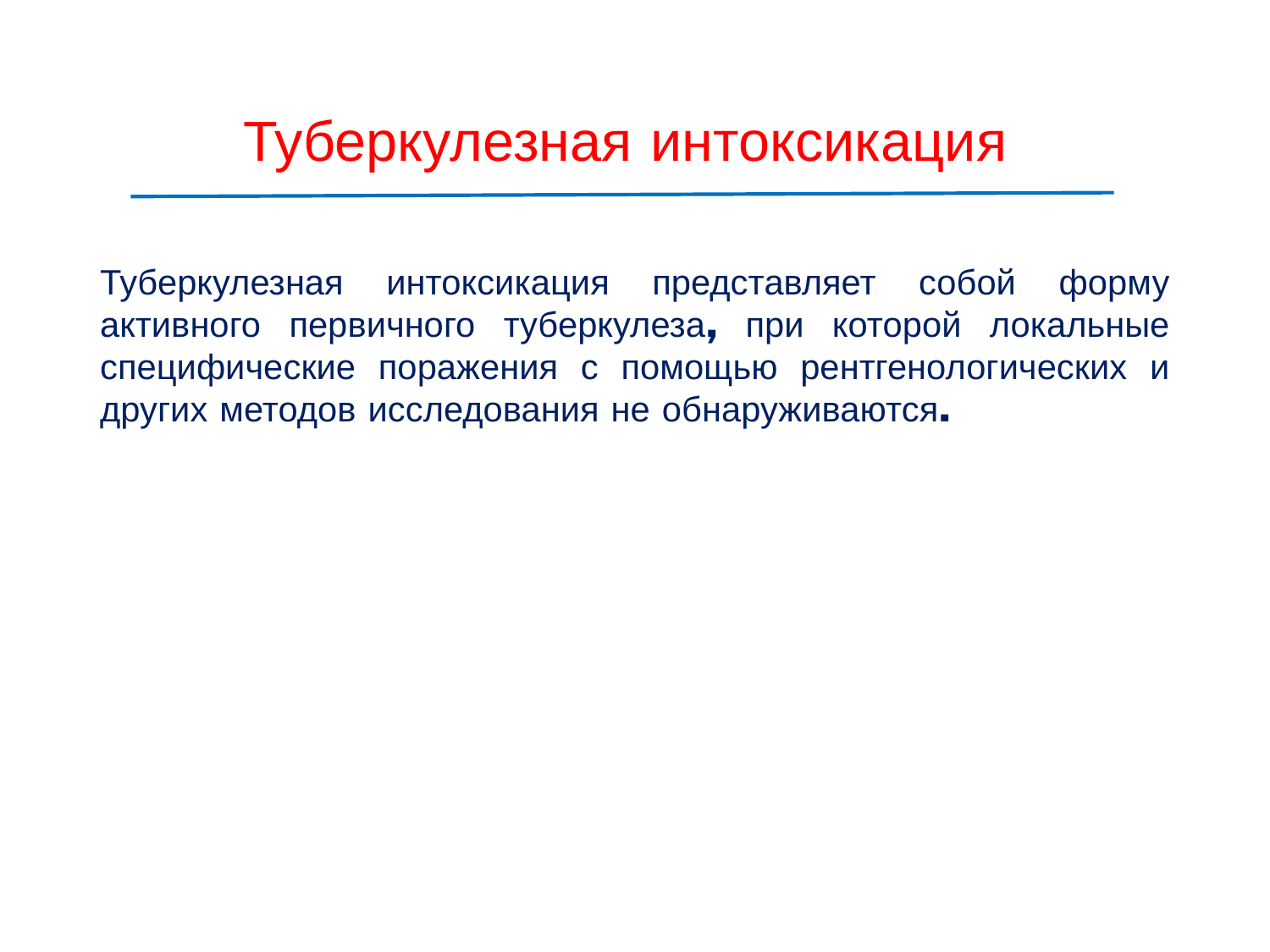

# Туберкулезная интоксикация
Туберкулезная интоксикация представляет собой форму активного первичного туберкулеза, при которой локальные специфические поражения с помощью рентгенологических и других методов исследования не обнаруживаются.